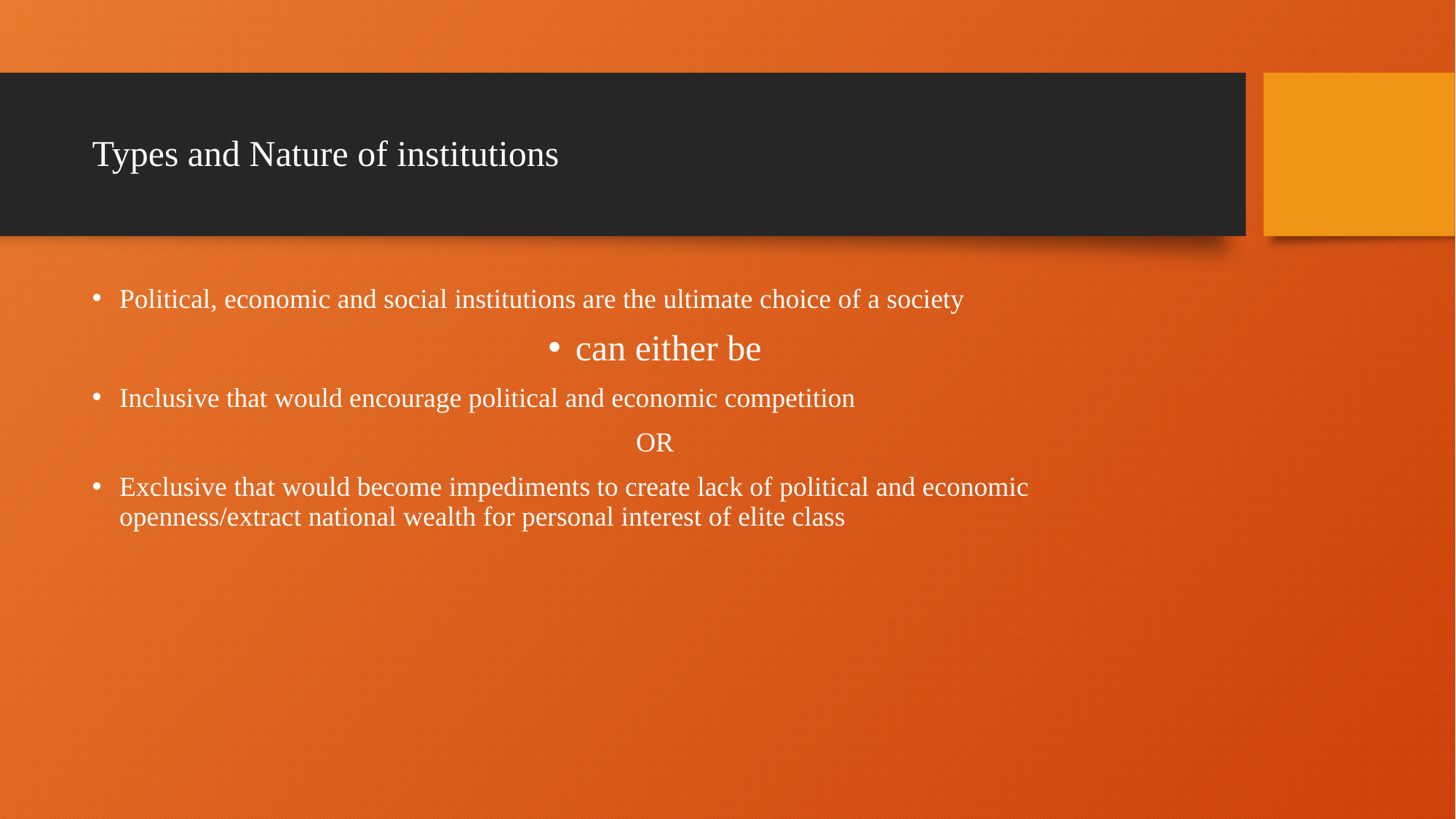

# Types and Nature of institutions
Political, economic and social institutions are the ultimate choice of a society
can either be
Inclusive that would encourage political and economic competition
OR
Exclusive that would become impediments to create lack of political and economic openness/extract national wealth for personal interest of elite class